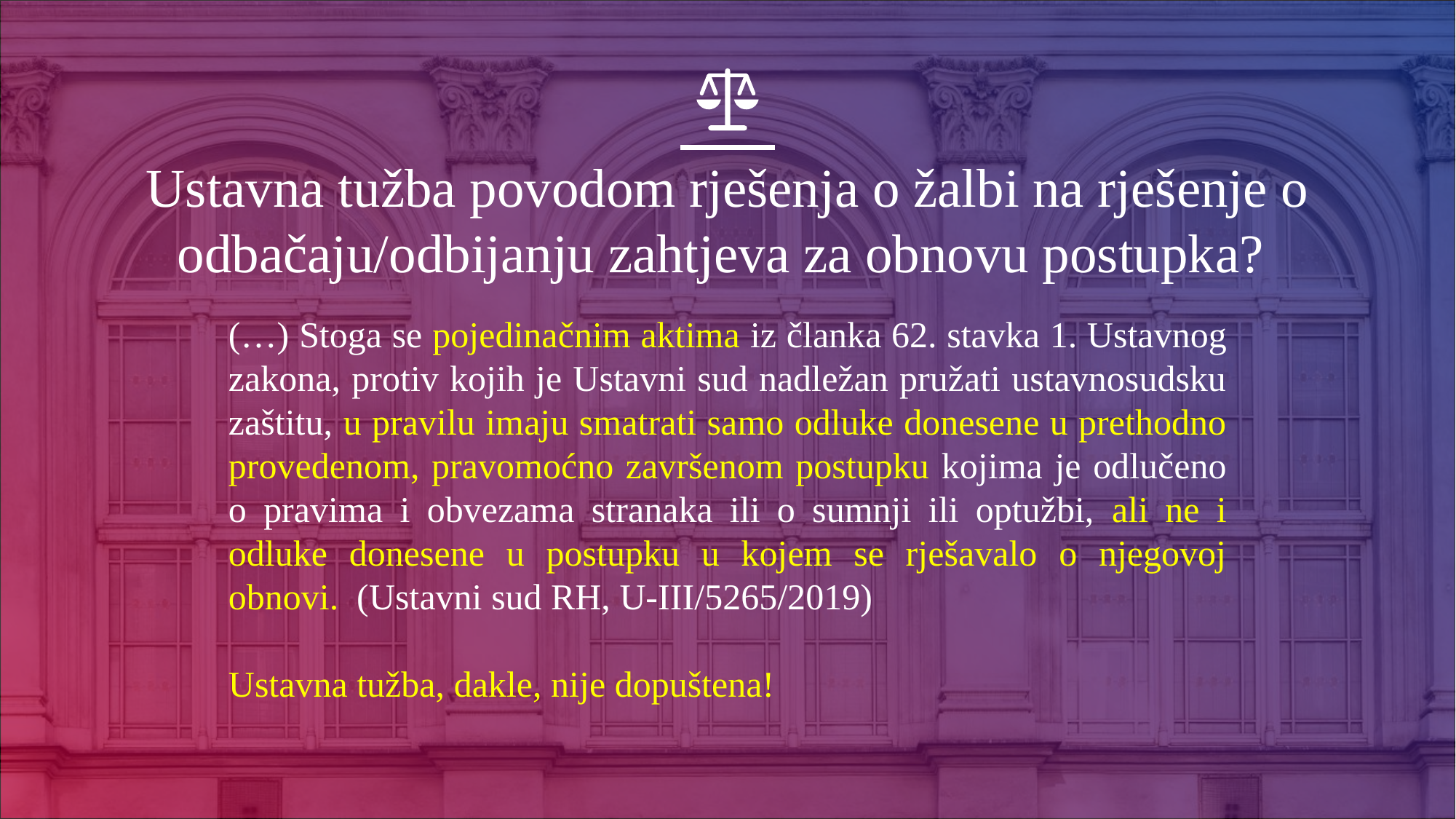

# Ustavna tužba povodom rješenja o žalbi na rješenje o odbačaju/odbijanju zahtjeva za obnovu postupka?
(…) Stoga se pojedinačnim aktima iz članka 62. stavka 1. Ustavnog zakona, protiv kojih je Ustavni sud nadležan pružati ustavnosudsku zaštitu, u pravilu imaju smatrati samo odluke donesene u prethodno provedenom, pravomoćno završenom postupku kojima je odlučeno o pravima i obvezama stranaka ili o sumnji ili optužbi, ali ne i odluke donesene u postupku u kojem se rješavalo o njegovoj obnovi.  (Ustavni sud RH, U-III/5265/2019)

Ustavna tužba, dakle, nije dopuštena!